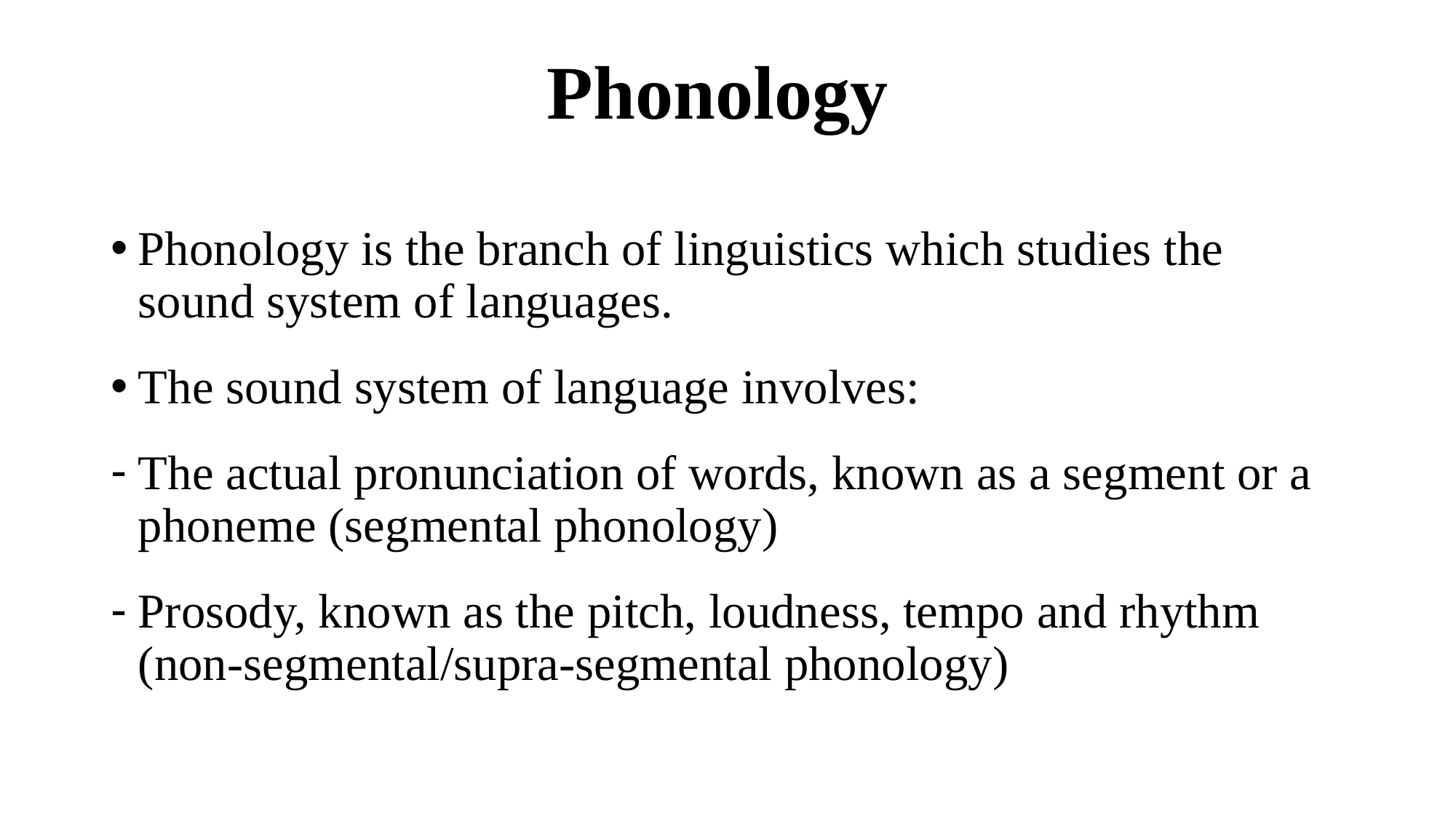

# Phonology
Phonology is the branch of linguistics which studies the sound system of languages.
The sound system of language involves:
The actual pronunciation of words, known as a segment or a phoneme (segmental phonology)
Prosody, known as the pitch, loudness, tempo and rhythm (non-segmental/supra-segmental phonology)